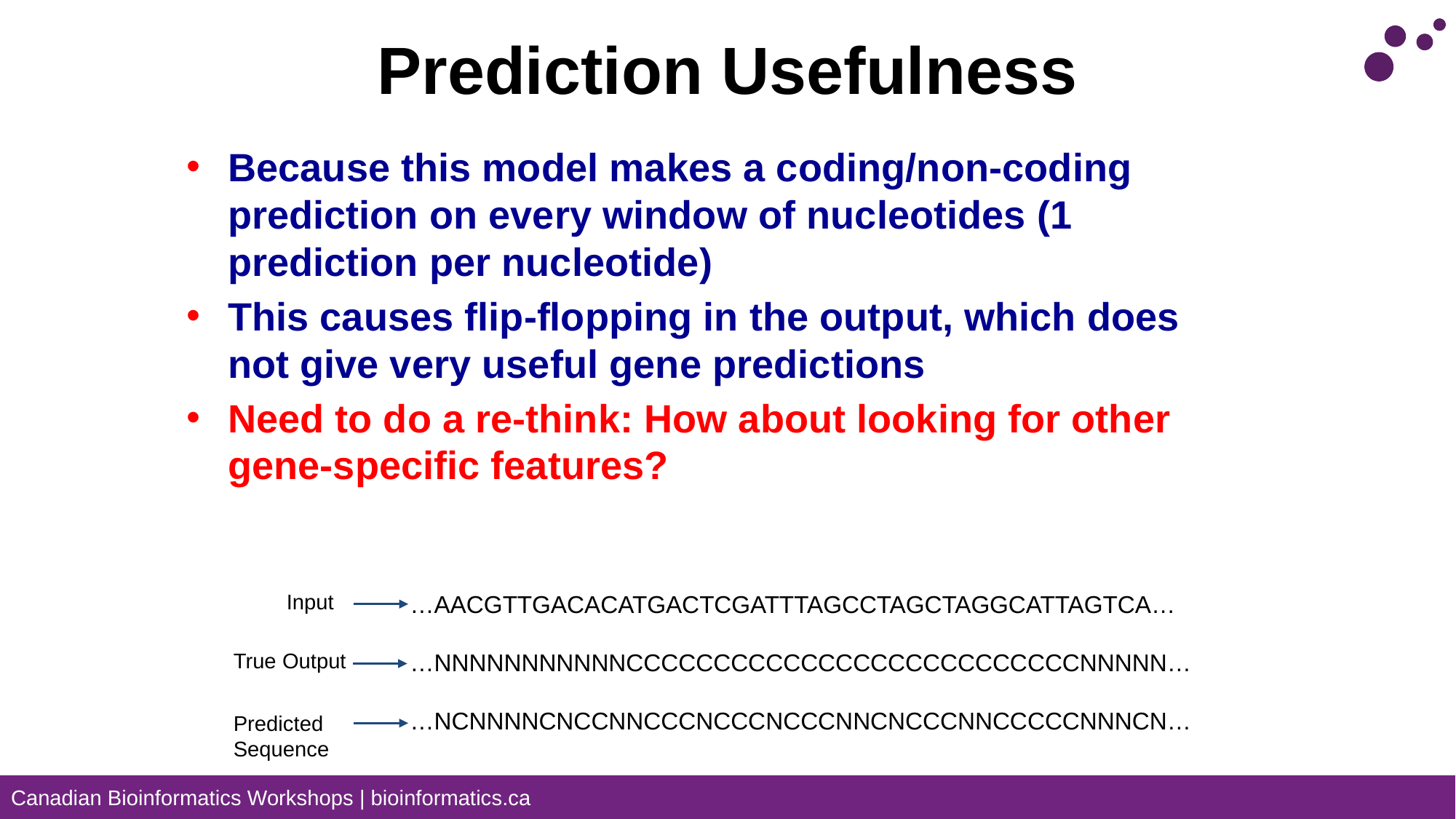

# Prediction Usefulness

Because this model makes a coding/non-coding prediction on every window of nucleotides (1 prediction per nucleotide)
This causes flip-flopping in the output, which does not give very useful gene predictions
Need to do a re-think: How about looking for other gene-specific features?
Input
…AACGTTGACACATGACTCGATTTAGCCTAGCTAGGCATTAGTCA…

…NNNNNNNNNNNCCCCCCCCCCCCCCCCCCCCCCCCCCNNNNN…

…NCNNNNCNCCNNCCCNCCCNCCCNNCNCCCNNCCCCCNNNCN…

True Output
Predicted Sequence